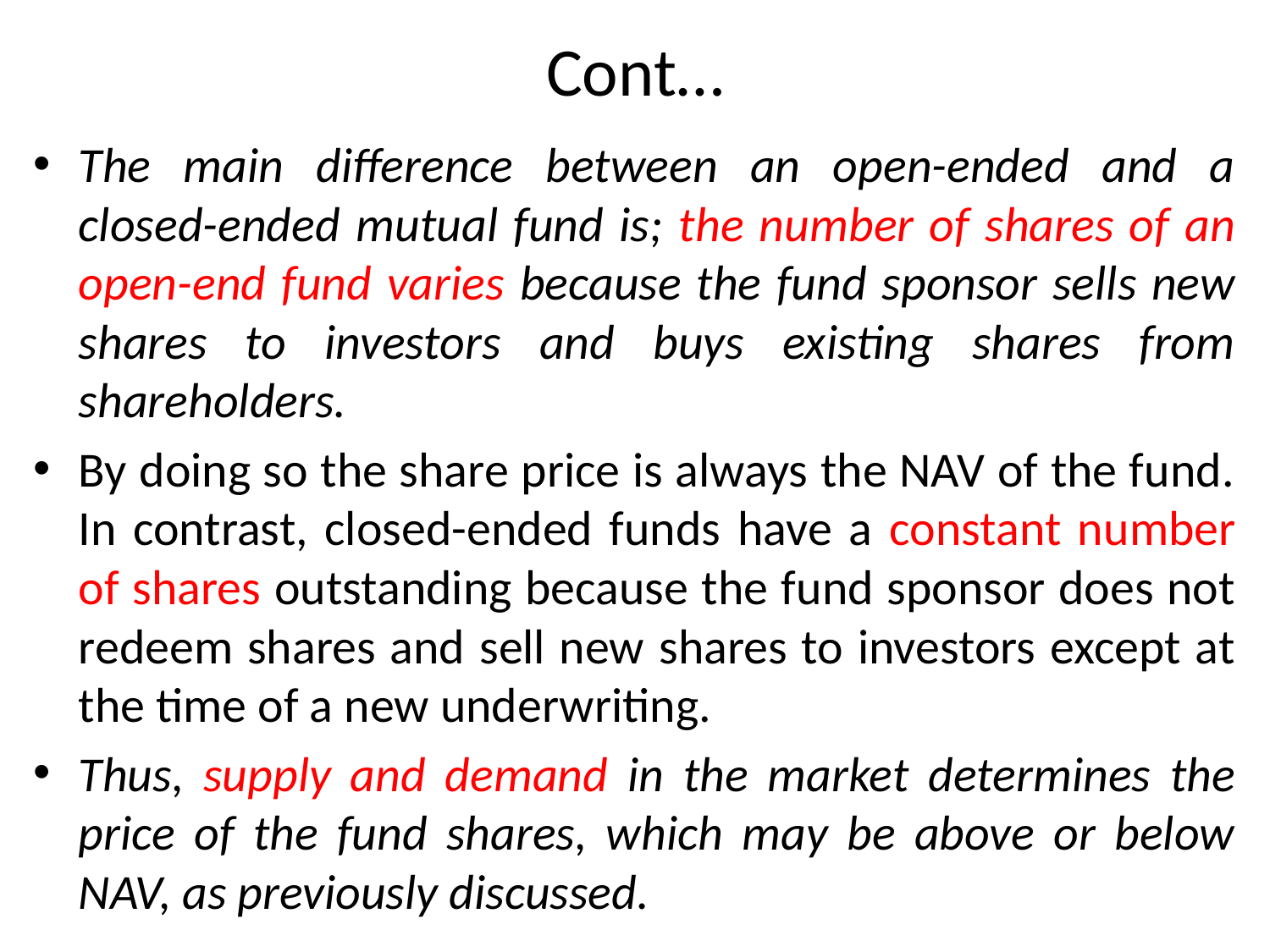

# Cont…
The main difference between an open-ended and a closed-ended mutual fund is; the number of shares of an open-end fund varies because the fund sponsor sells new shares to investors and buys existing shares from shareholders.
By doing so the share price is always the NAV of the fund. In contrast, closed-ended funds have a constant number of shares outstanding because the fund sponsor does not redeem shares and sell new shares to investors except at the time of a new underwriting.
Thus, supply and demand in the market determines the price of the fund shares, which may be above or below NAV, as previously discussed.